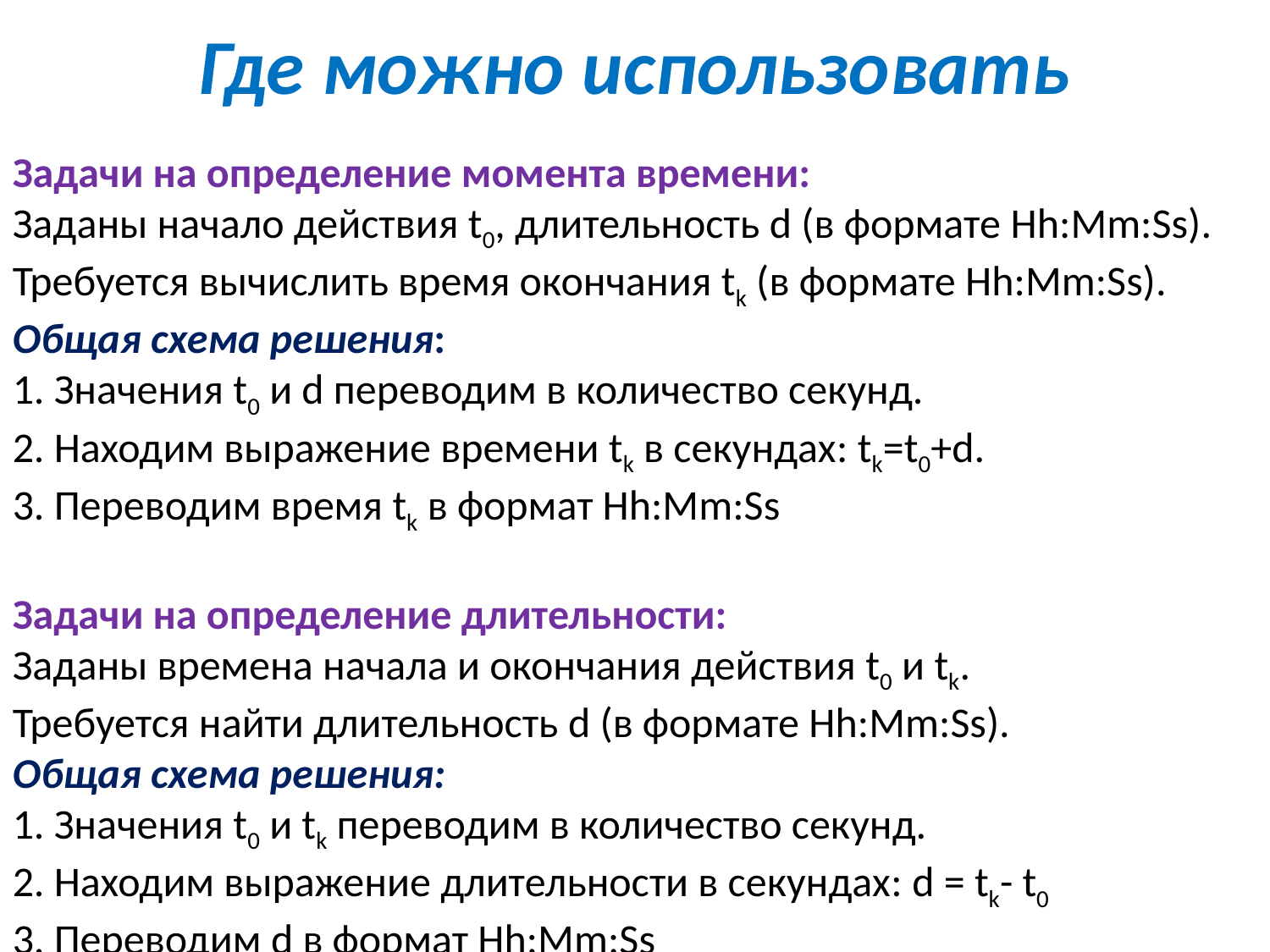

# Где можно использовать
Задачи на определение момента времени:
Заданы начало действия t0, длительность d (в формате Hh:Mm:Ss).
Требуется вычислить время окончания tk (в формате Hh:Mm:Ss).
Общая схема решения:
1. Значения t0 и d переводим в количество секунд.
2. Находим выражение времени tk в секундах: tk=t0+d.
3. Переводим время tk в формат Hh:Mm:Ss
Задачи на определение длительности:
Заданы времена начала и окончания действия t0 и tk.
Требуется найти длительность d (в формате Hh:Mm:Ss).
Общая схема решения:
1. Значения t0 и tk переводим в количество секунд.
2. Находим выражение длительности в секундах: d = tk- t0
3. Переводим d в формат Hh:Mm:Ss